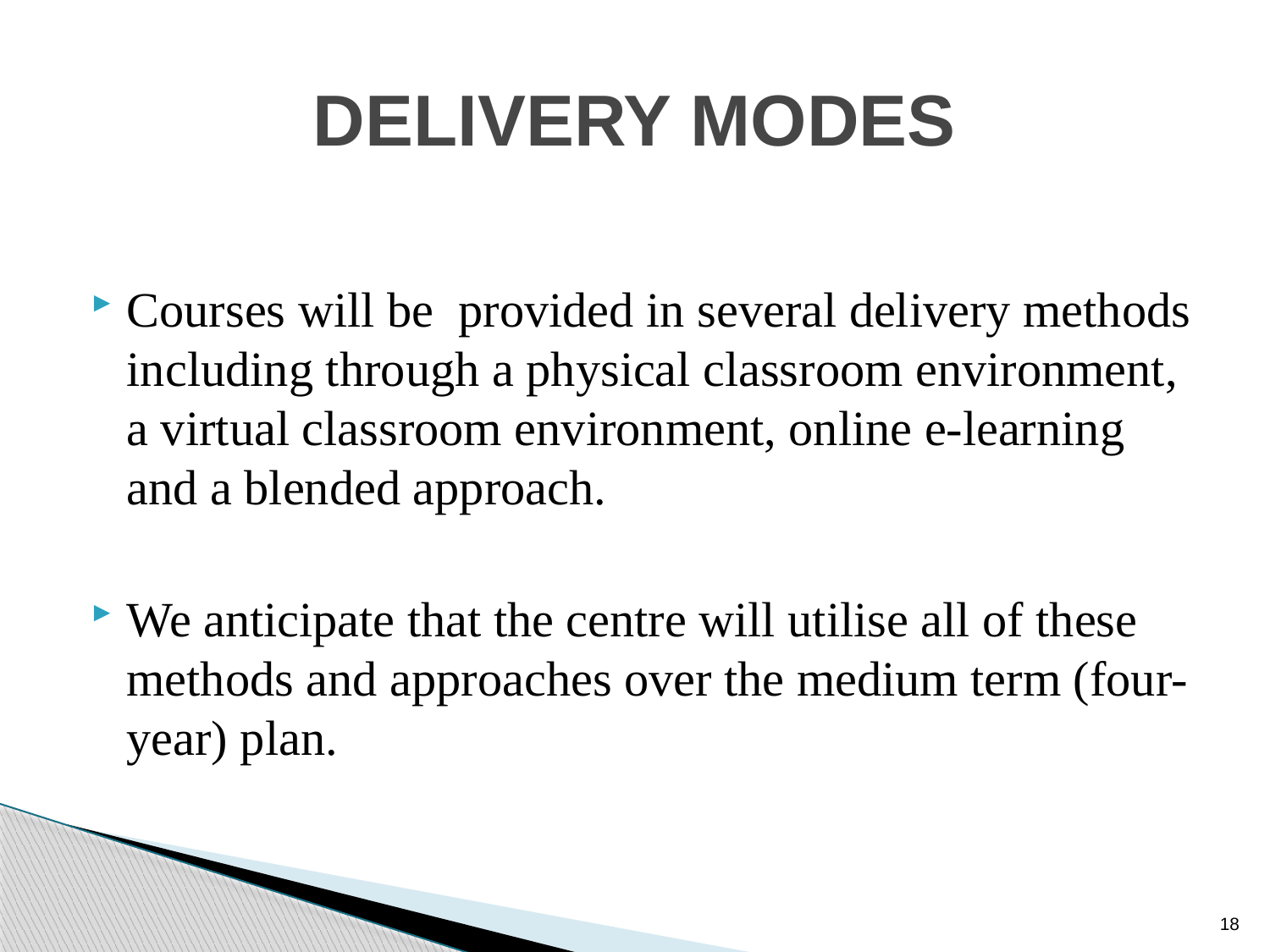

# DELIVERY MODES

Courses will be  provided in several delivery methods including through a physical classroom environment, a virtual classroom environment, online e-learning and a blended approach.

We anticipate that the centre will utilise all of these methods and approaches over the medium term (four-year) plan.

18